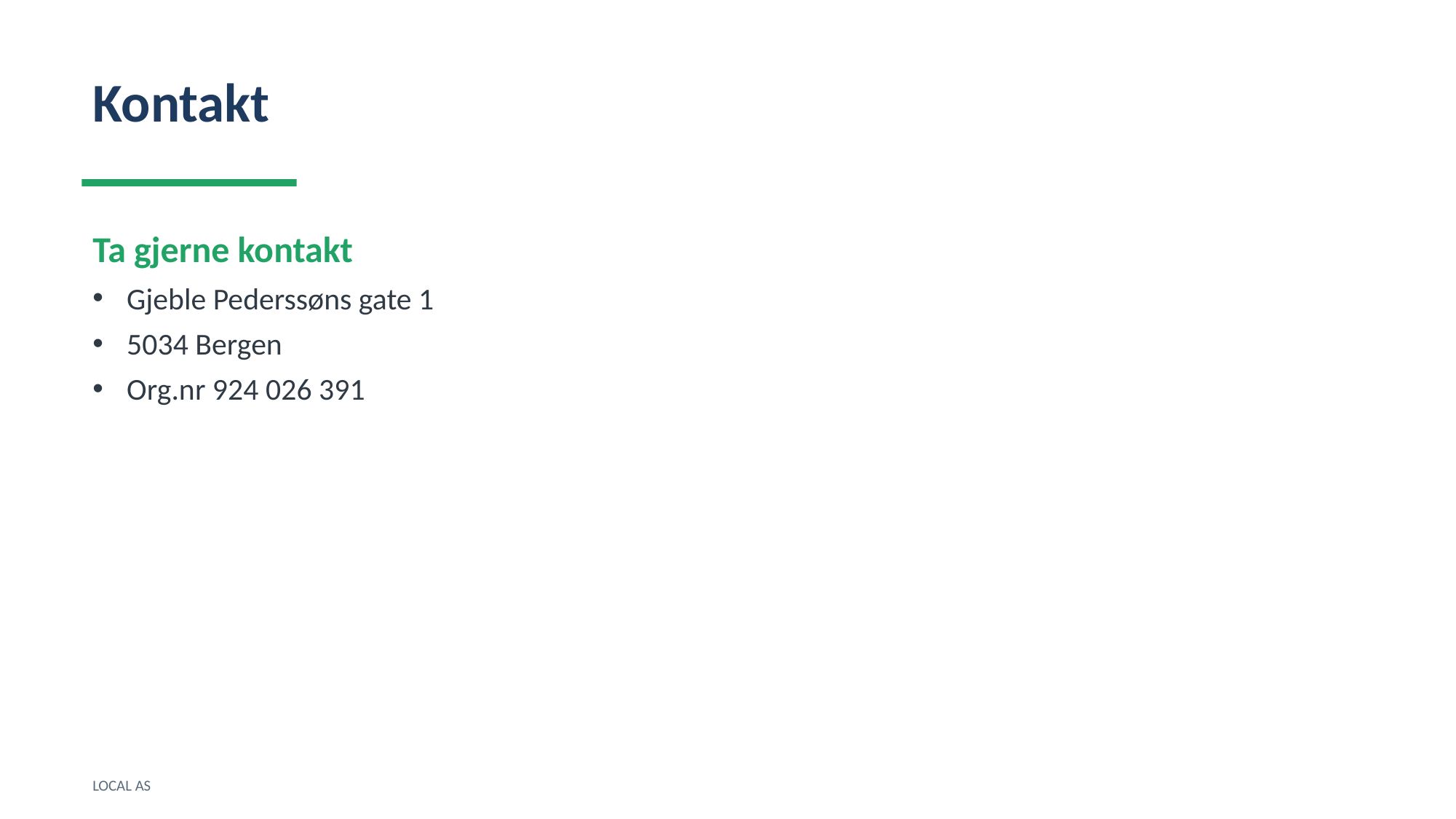

Kontakt

Ta gjerne kontakt
Gjeble Pederssøns gate 1
5034 Bergen
Org.nr 924 026 391
LOCAL AS